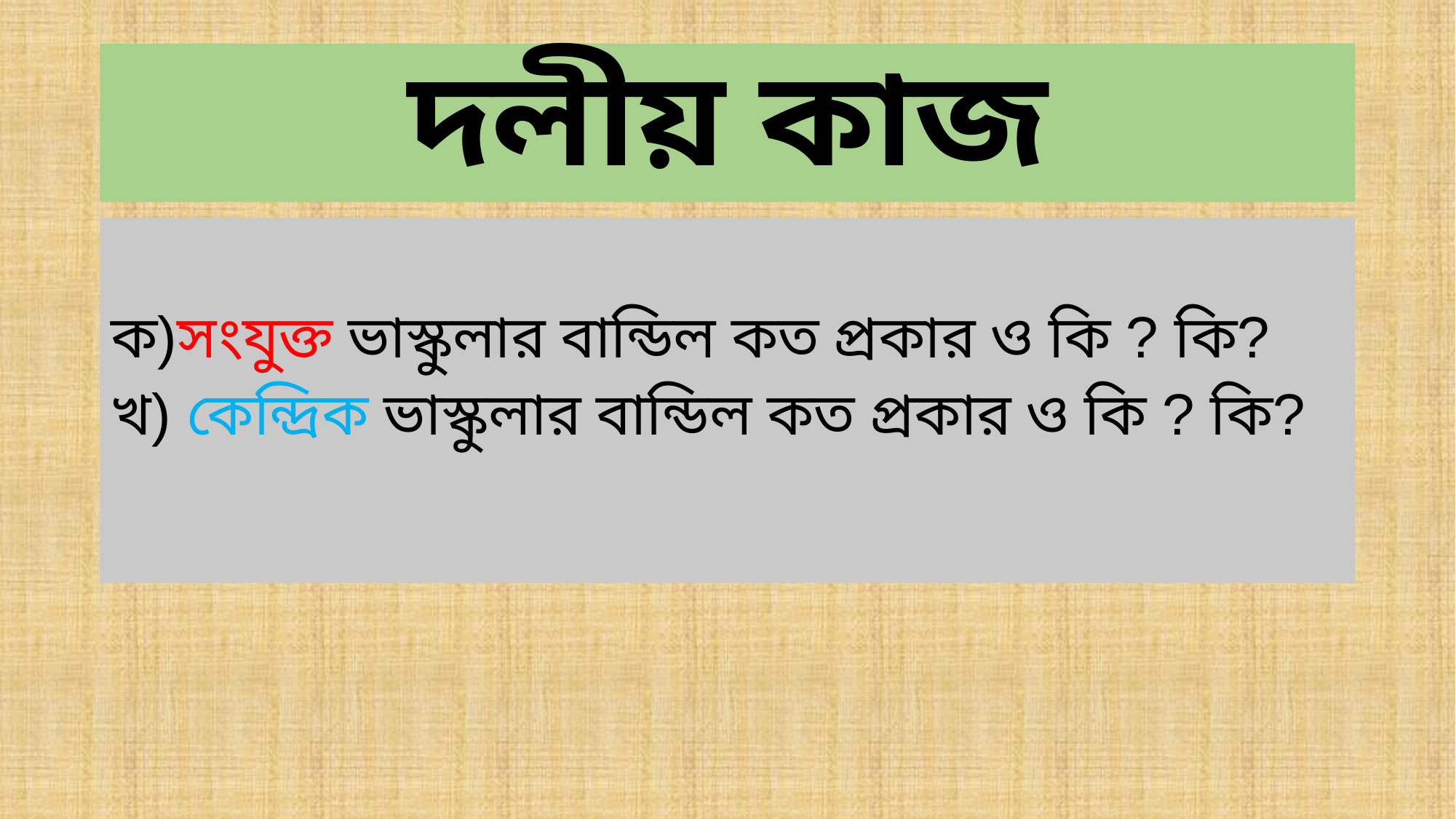

# দলীয় কাজ

ক)সংযুক্ত ভাস্কুলার বান্ডিল কত প্রকার ও কি ? কি?
খ) কেন্দ্রিক ভাস্কুলার বান্ডিল কত প্রকার ও কি ? কি?